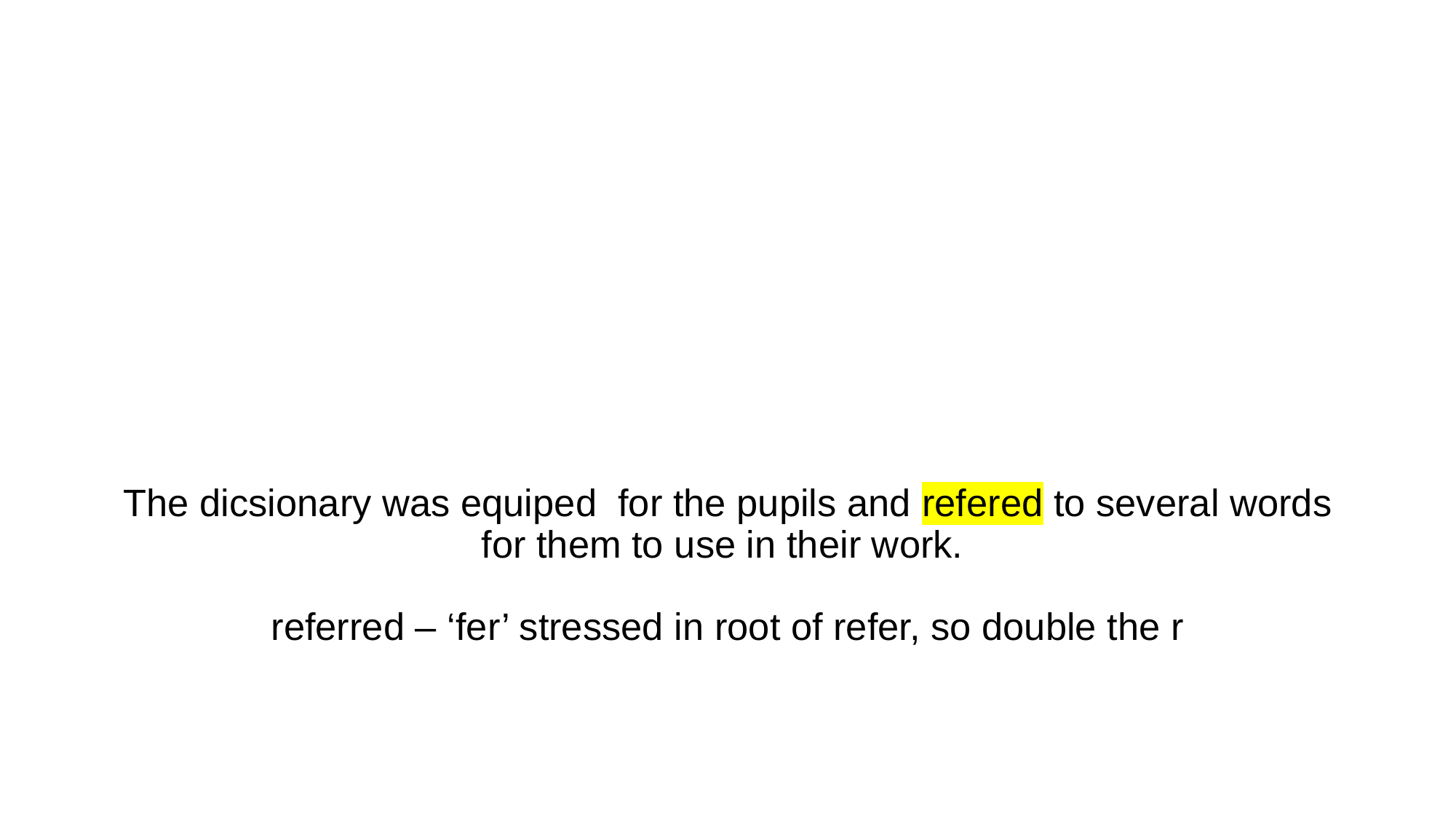

# The dicsionary was equiped  for the pupils and refered to several words for them to use in their work. referred – ‘fer’ stressed in root of refer, so double the r